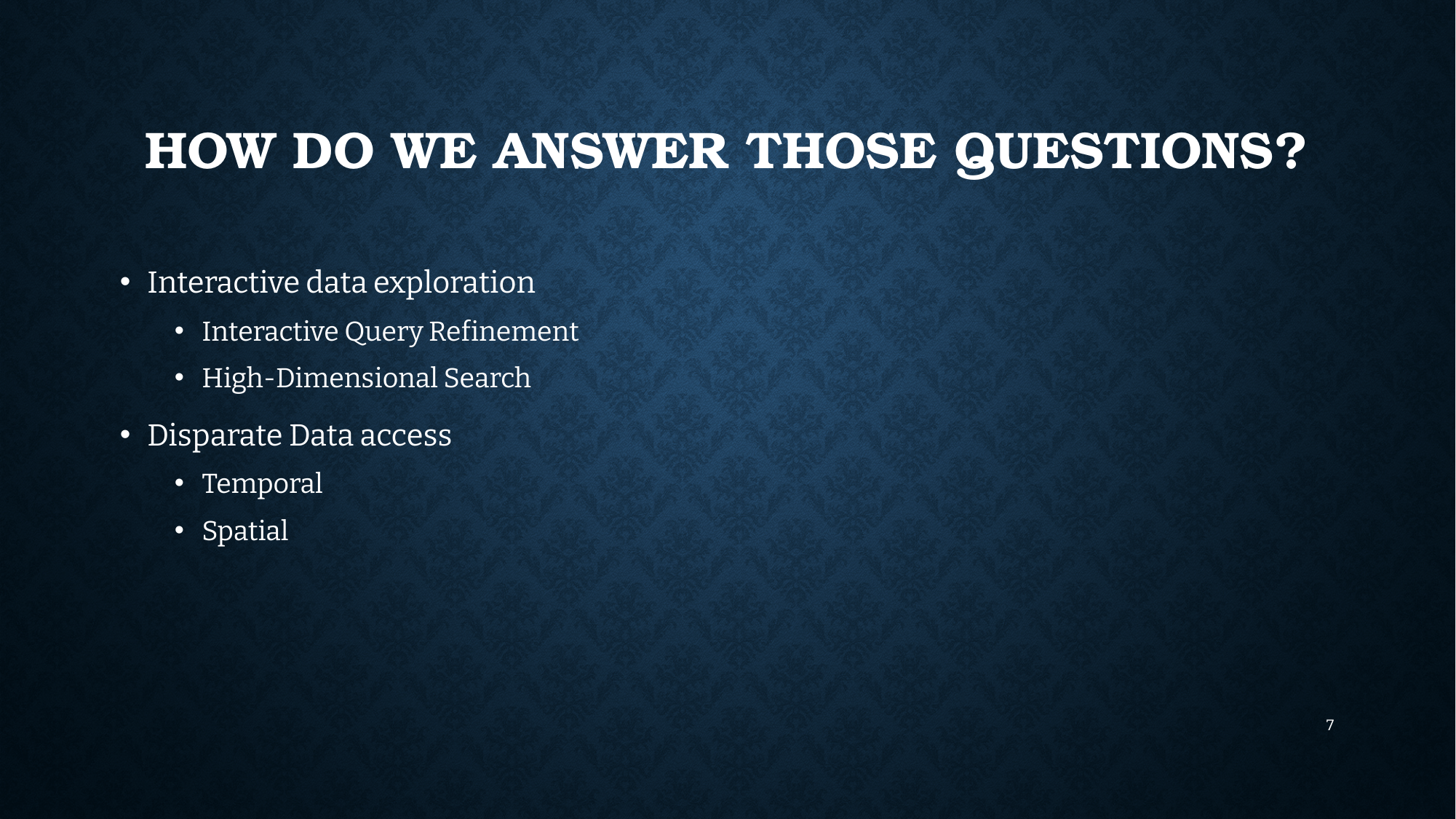

# How do we answer those Questions?
Interactive data exploration
Interactive Query Refinement
High-Dimensional Search
Disparate Data access
Temporal
Spatial
7